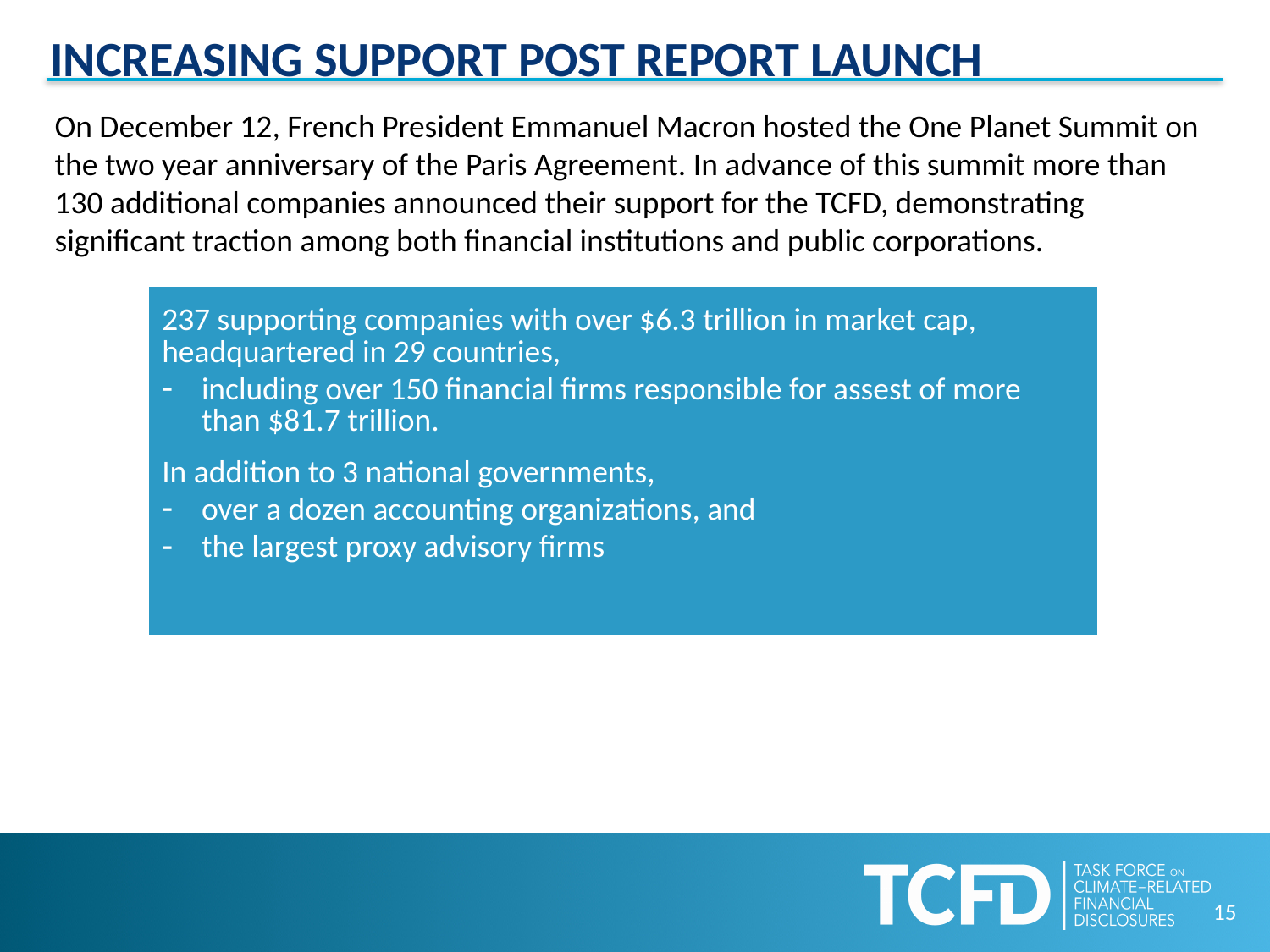

Increasing Support Post Report Launch
On December 12, French President Emmanuel Macron hosted the One Planet Summit on the two year anniversary of the Paris Agreement. In advance of this summit more than 130 additional companies announced their support for the TCFD, demonstrating significant traction among both financial institutions and public corporations.
| 237 supporting companies with over $6.3 trillion in market cap, headquartered in 29 countries, including over 150 financial firms responsible for assest of more than $81.7 trillion. In addition to 3 national governments, over a dozen accounting organizations, and the largest proxy advisory firms |
| --- |